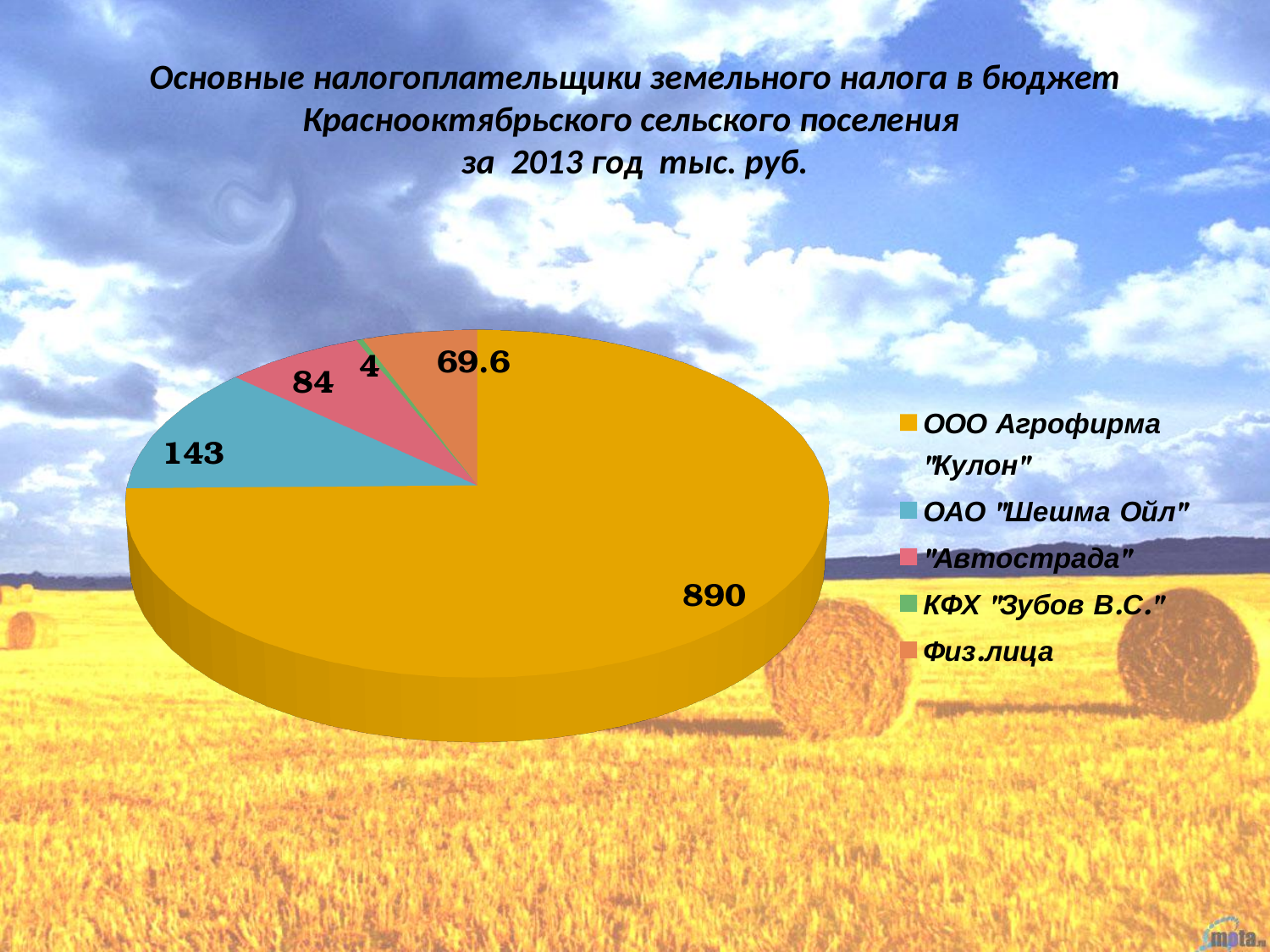

# Основные налогоплательщики земельного налога в бюджет Краснооктябрьского сельского поселения за  2013 год  тыс. руб.

[unsupported chart]